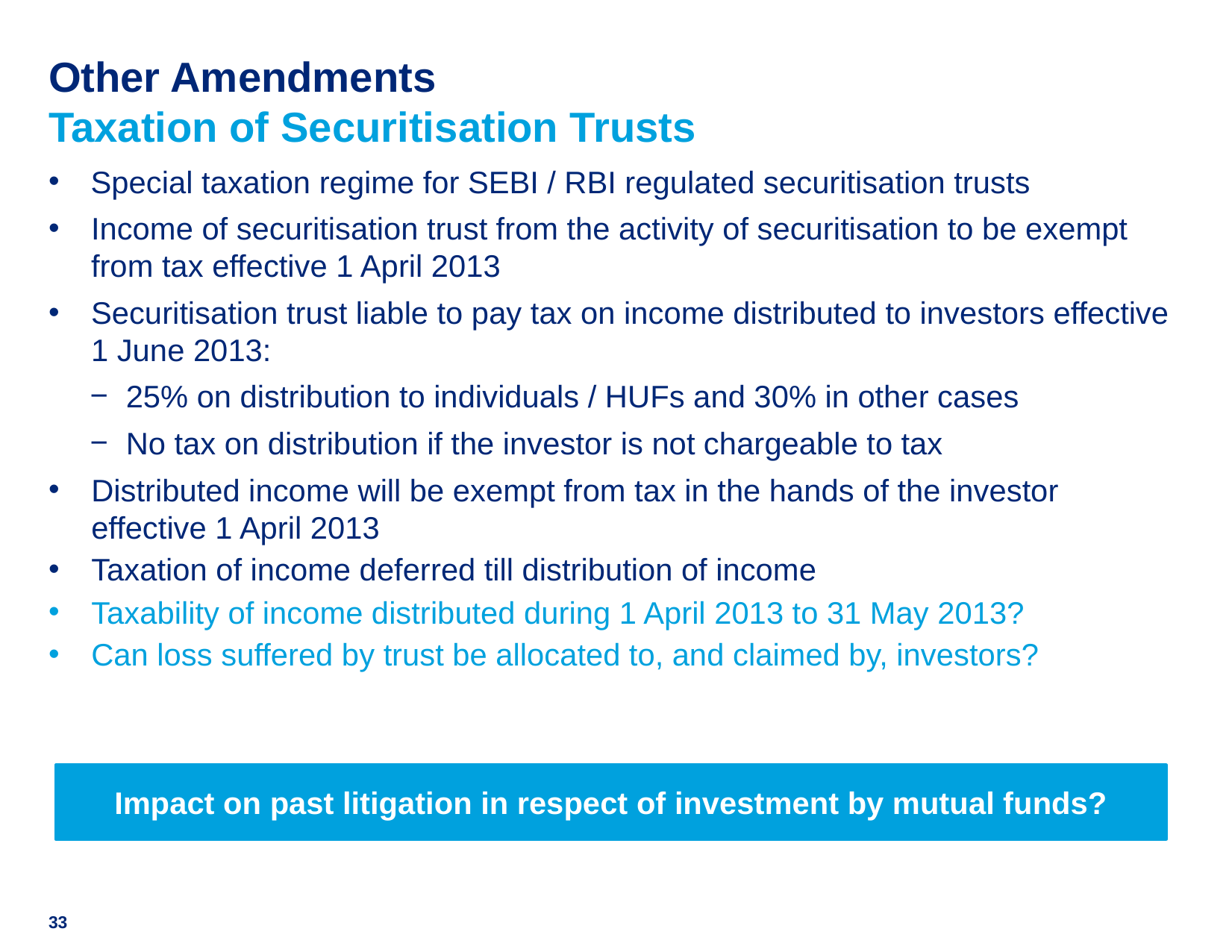

# Other Amendments Taxation of Securitisation Trusts
Special taxation regime for SEBI / RBI regulated securitisation trusts
Income of securitisation trust from the activity of securitisation to be exempt from tax effective 1 April 2013
Securitisation trust liable to pay tax on income distributed to investors effective 1 June 2013:
25% on distribution to individuals / HUFs and 30% in other cases
No tax on distribution if the investor is not chargeable to tax
Distributed income will be exempt from tax in the hands of the investor effective 1 April 2013
Taxation of income deferred till distribution of income
Taxability of income distributed during 1 April 2013 to 31 May 2013?
Can loss suffered by trust be allocated to, and claimed by, investors?
Impact on past litigation in respect of investment by mutual funds?
33